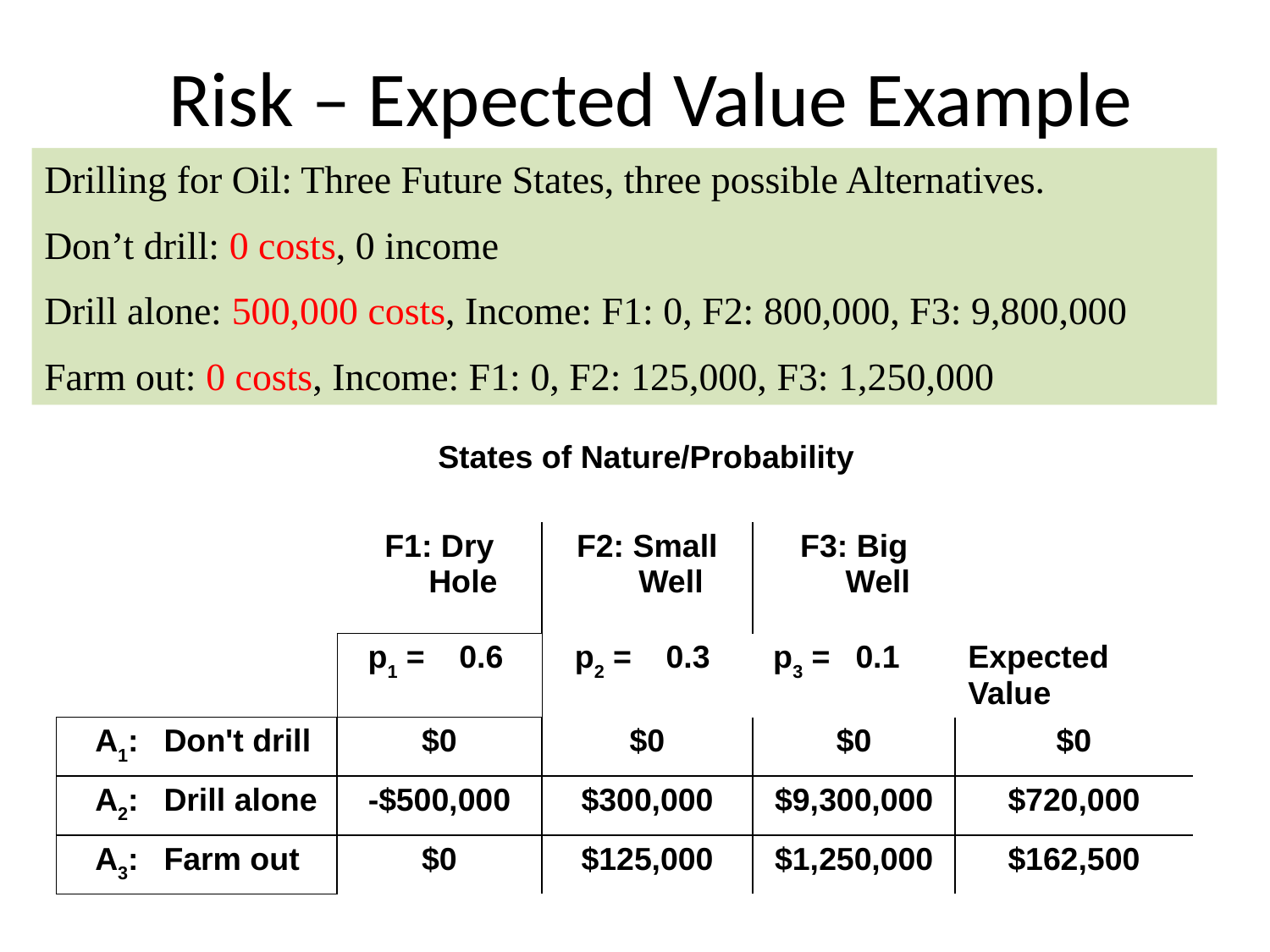

# Risk – Expected Value Example
Drilling for Oil: Three Future States, three possible Alternatives.
Don’t drill: 0 costs, 0 income
Drill alone: 500,000 costs, Income: F1: 0, F2: 800,000, F3: 9,800,000
Farm out: 0 costs, Income: F1: 0, F2: 125,000, F3: 1,250,000
|  |  | States of Nature/Probability |  |  |  |  |  |  |
| --- | --- | --- | --- | --- | --- | --- | --- | --- |
|  |  | F1: Dry Hole |  | F2: Small Well |  | F3: Big Well |  |  |
|  |  | p1 = | 0.6 | p2 = | 0.3 | p3 = | 0.1 | Expected Value |
| A1: | Don't drill | $0 |  | $0 |  | $0 |  | $0 |
| A2: | Drill alone | -$500,000 |  | $300,000 |  | $9,300,000 |  | $720,000 |
| A3: | Farm out | $0 |  | $125,000 |  | $1,250,000 |  | $162,500 |